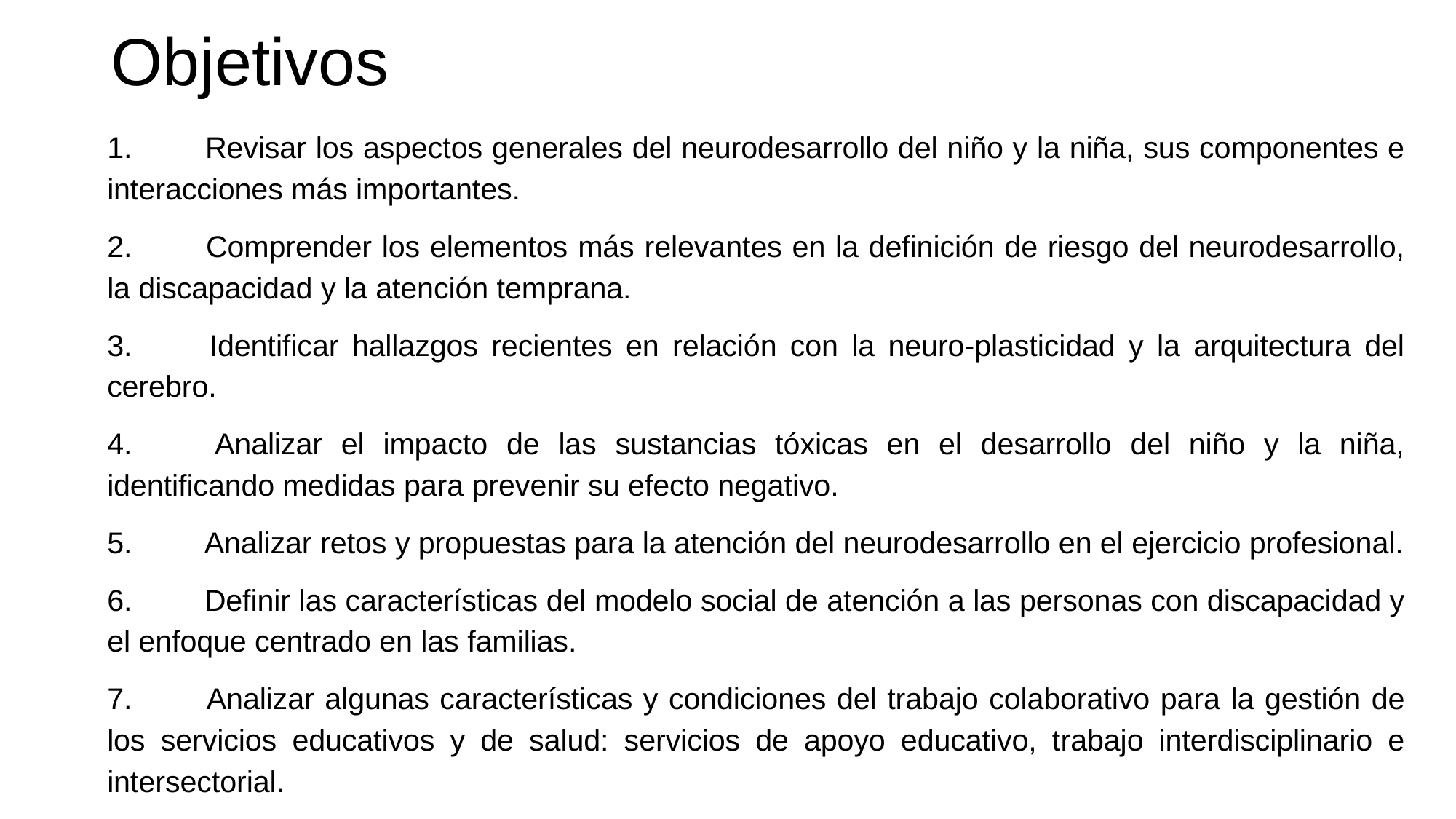

# Objetivos
1. 	Revisar los aspectos generales del neurodesarrollo del niño y la niña, sus componentes e interacciones más importantes.
2. 	Comprender los elementos más relevantes en la definición de riesgo del neurodesarrollo, la discapacidad y la atención temprana.
3. 	Identificar hallazgos recientes en relación con la neuro-plasticidad y la arquitectura del cerebro.
4. 	Analizar el impacto de las sustancias tóxicas en el desarrollo del niño y la niña, identificando medidas para prevenir su efecto negativo.
5. 	Analizar retos y propuestas para la atención del neurodesarrollo en el ejercicio profesional.
6. 	Definir las características del modelo social de atención a las personas con discapacidad y el enfoque centrado en las familias.
7. 	Analizar algunas características y condiciones del trabajo colaborativo para la gestión de los servicios educativos y de salud: servicios de apoyo educativo, trabajo interdisciplinario e intersectorial.